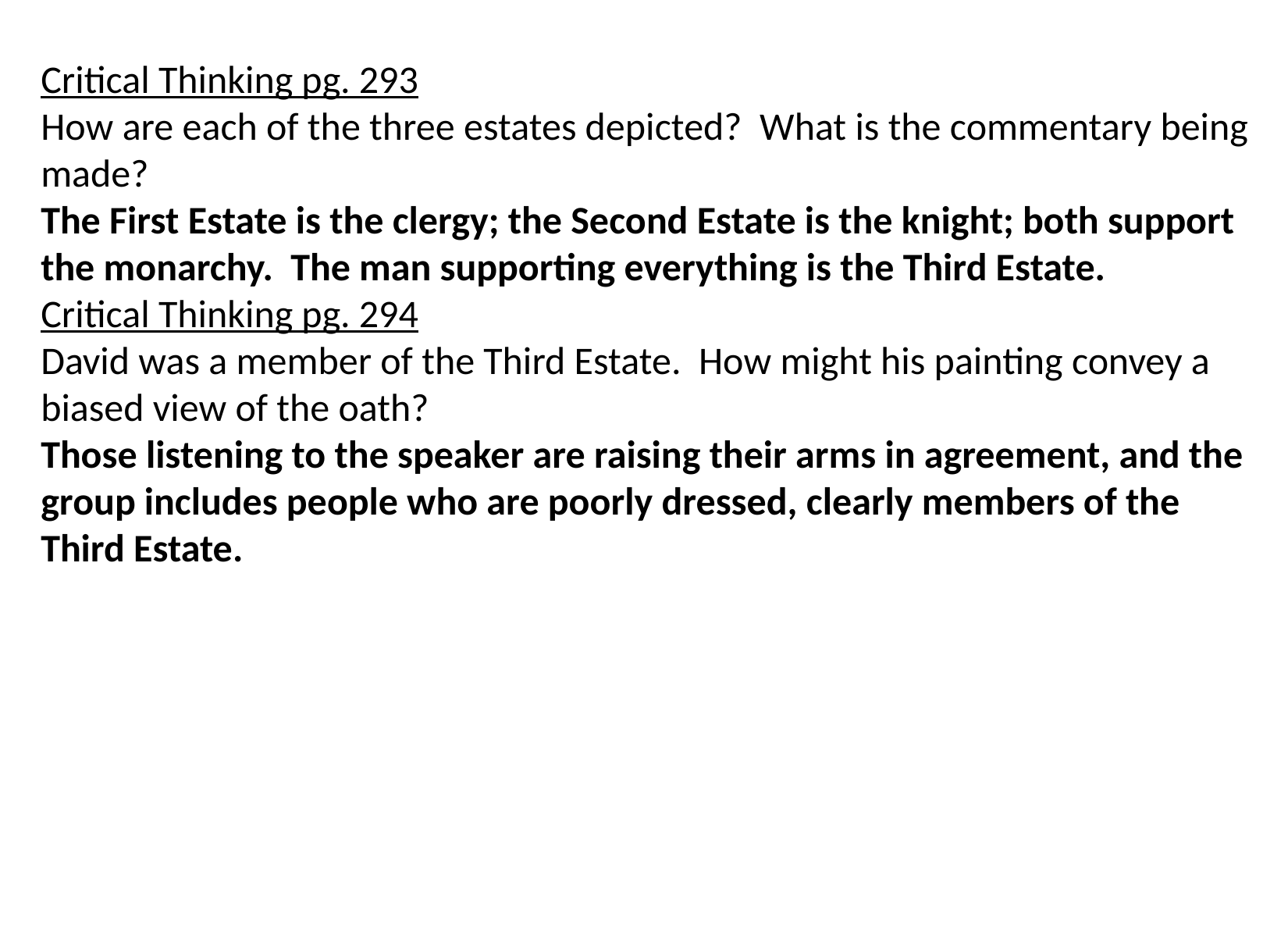

Critical Thinking pg. 293
How are each of the three estates depicted?  What is the commentary being made?
The First Estate is the clergy; the Second Estate is the knight; both support the monarchy.  The man supporting everything is the Third Estate.
Critical Thinking pg. 294
David was a member of the Third Estate.  How might his painting convey a biased view of the oath?
Those listening to the speaker are raising their arms in agreement, and the group includes people who are poorly dressed, clearly members of the Third Estate.